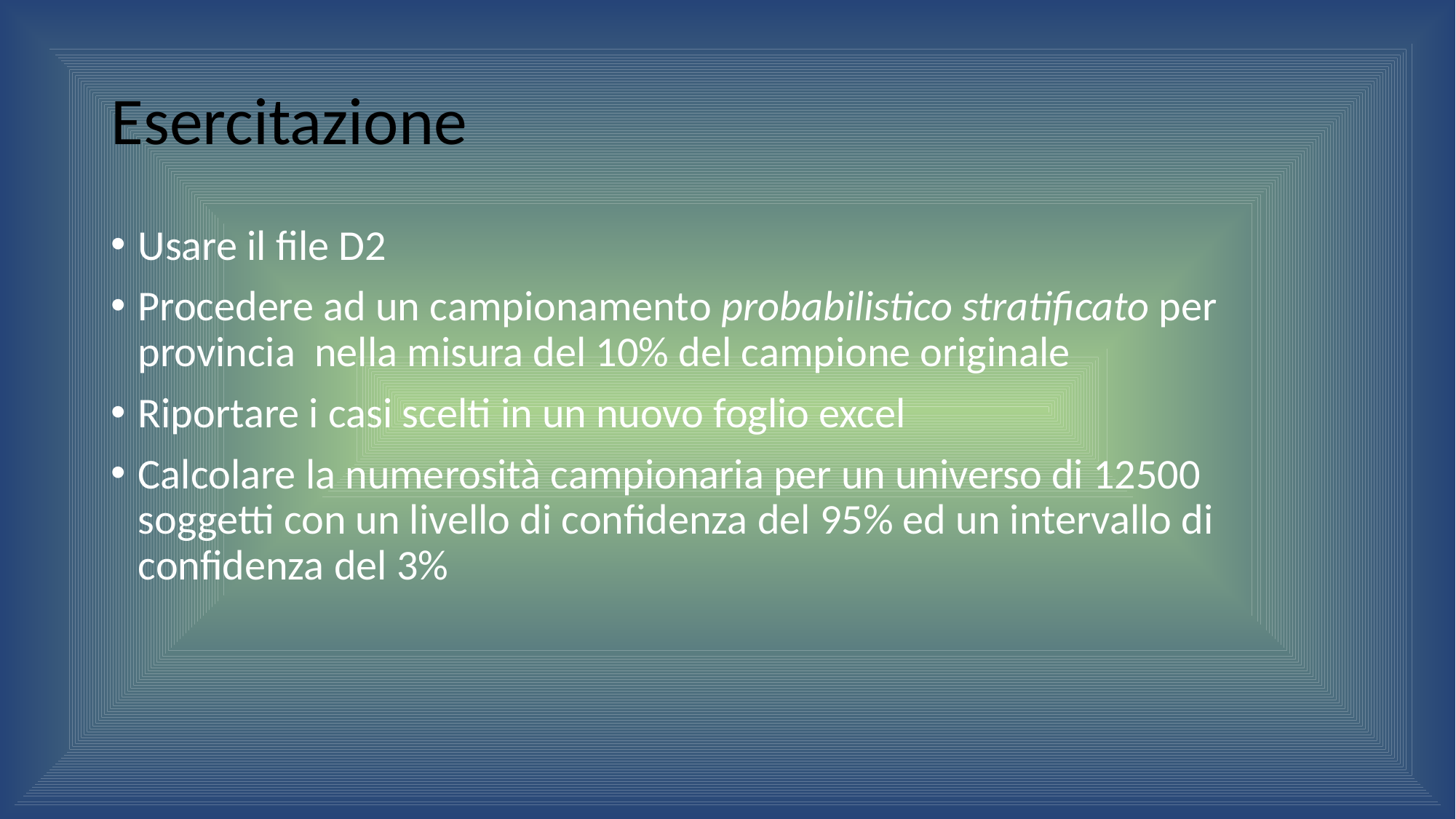

# Esercitazione
Usare il file D2
Procedere ad un campionamento probabilistico stratificato per provincia  nella misura del 10% del campione originale
Riportare i casi scelti in un nuovo foglio excel
Calcolare la numerosità campionaria per un universo di 12500 soggetti con un livello di confidenza del 95% ed un intervallo di confidenza del 3%